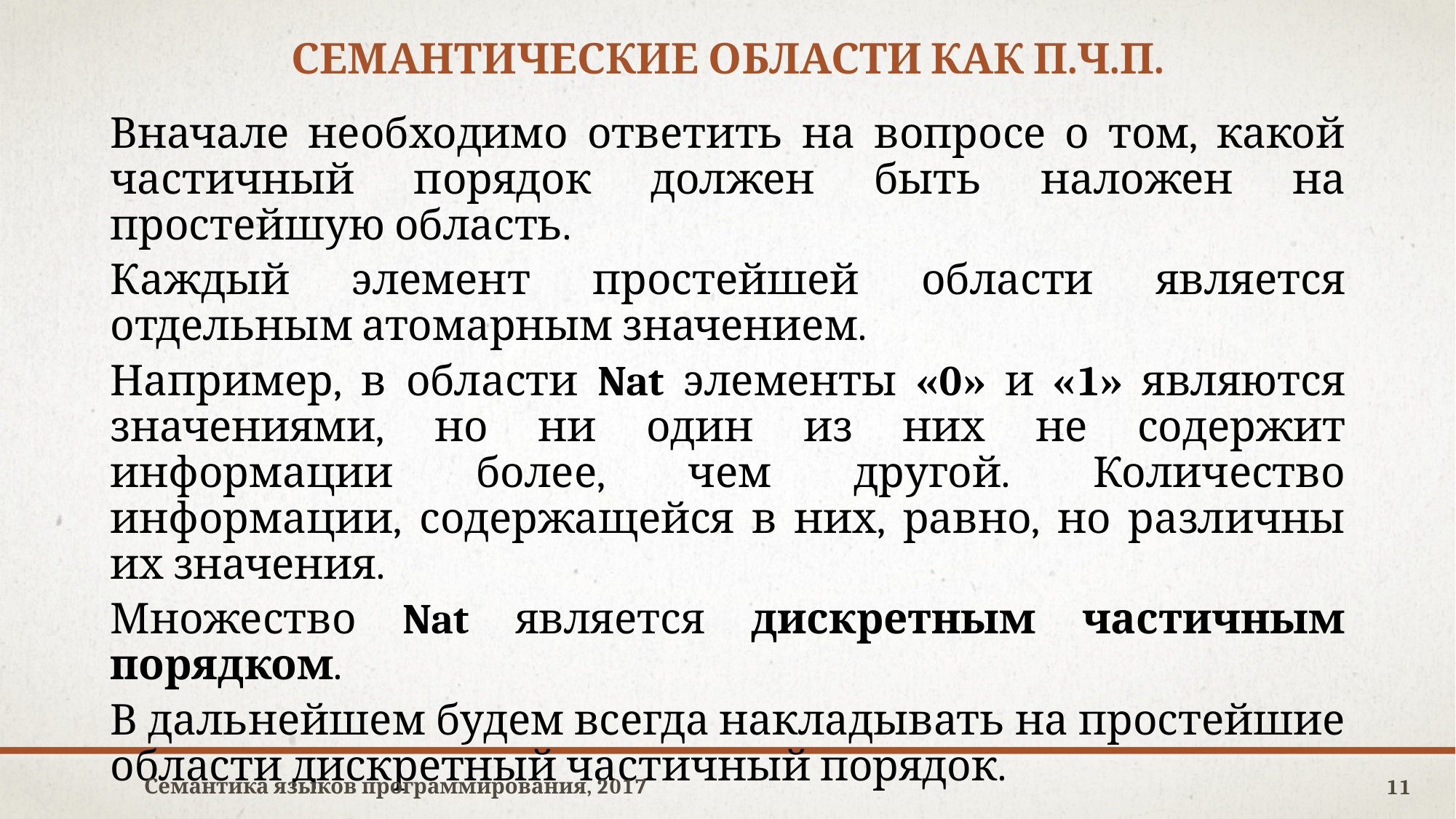

# Семантические области как п.ч.п.
Вначале необходимо ответить на вопросе о том, какой частичный порядок должен быть наложен на простейшую область.
Каждый элемент простейшей области является отдельным атомарным значением.
Например, в области Nat элементы «0» и «1» являются значениями, но ни один из них не содержит информации более, чем другой. Количество информации, содержащейся в них, равно, но различны их значения.
Множество Nat является дискретным частичным порядком.
В дальнейшем будем всегда накладывать на простейшие области дискретный частичный порядок.
Семантика языков программирования, 2017
11